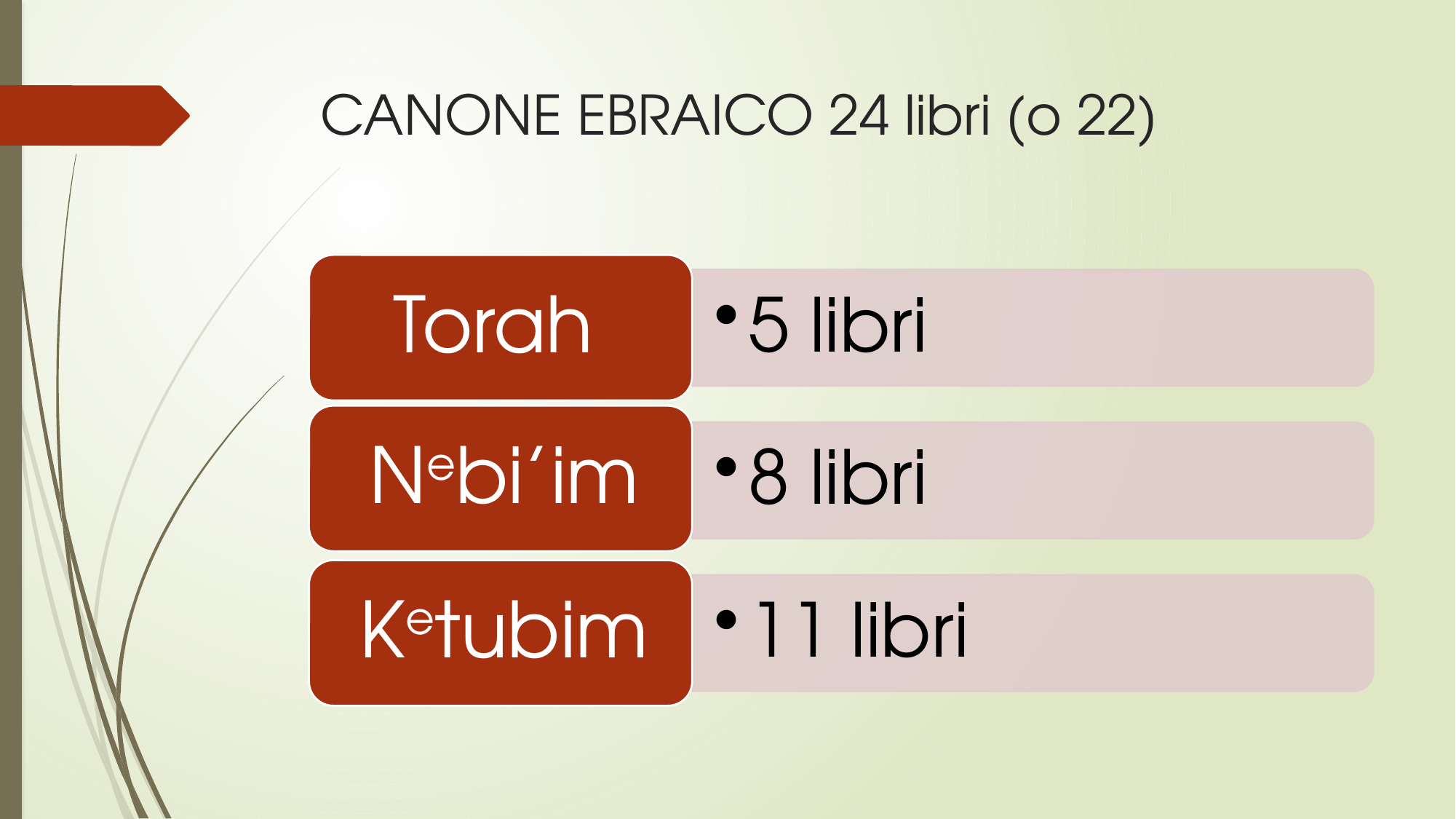

# CANONE EBRAICO 24 libri (o 22)
5 libri
Torah
8 libri
Nebi’im
11 libri
Ketubim